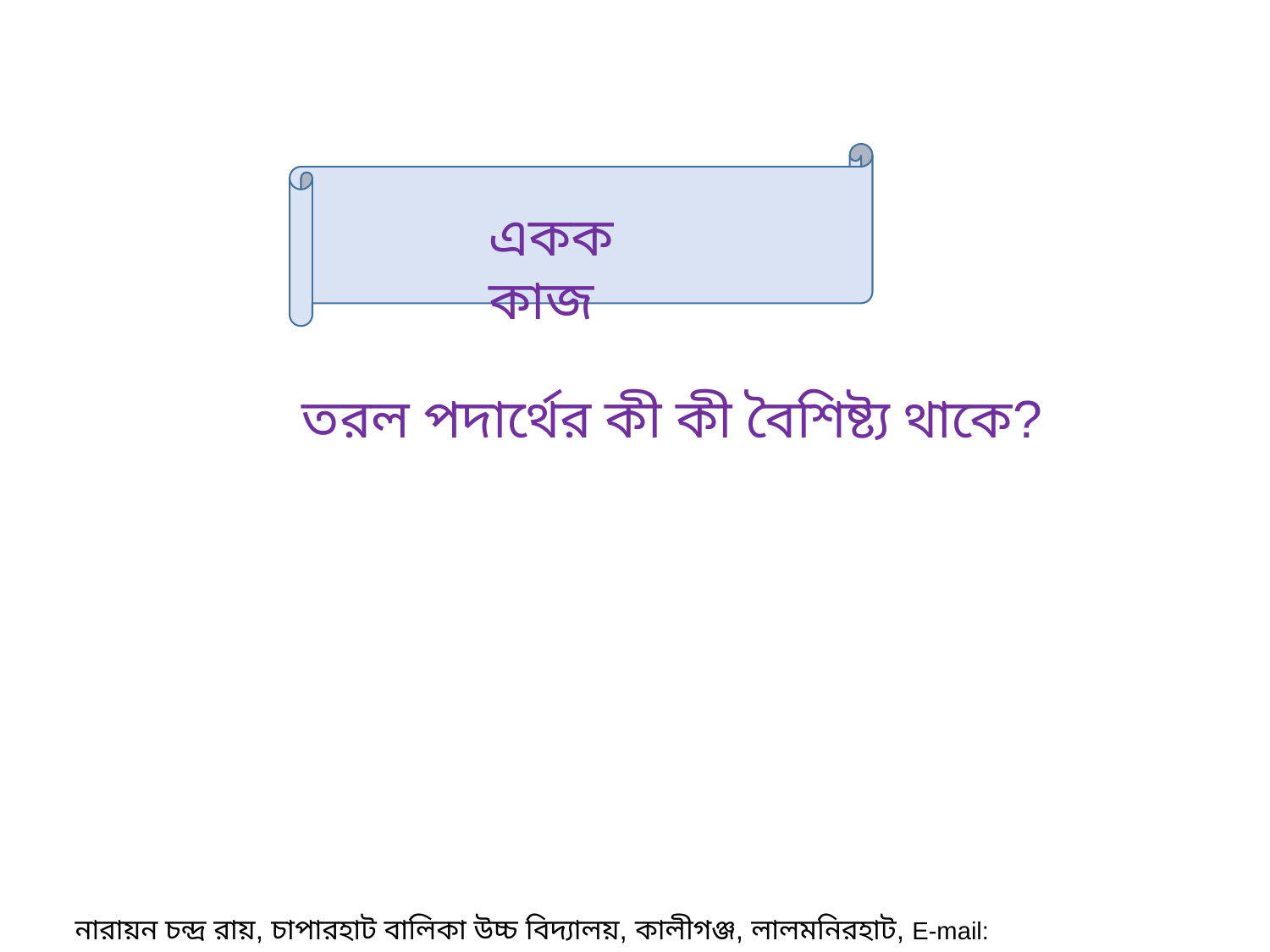

একক কাজ
তরল পদার্থের কী কী বৈশিষ্ট্য থাকে?